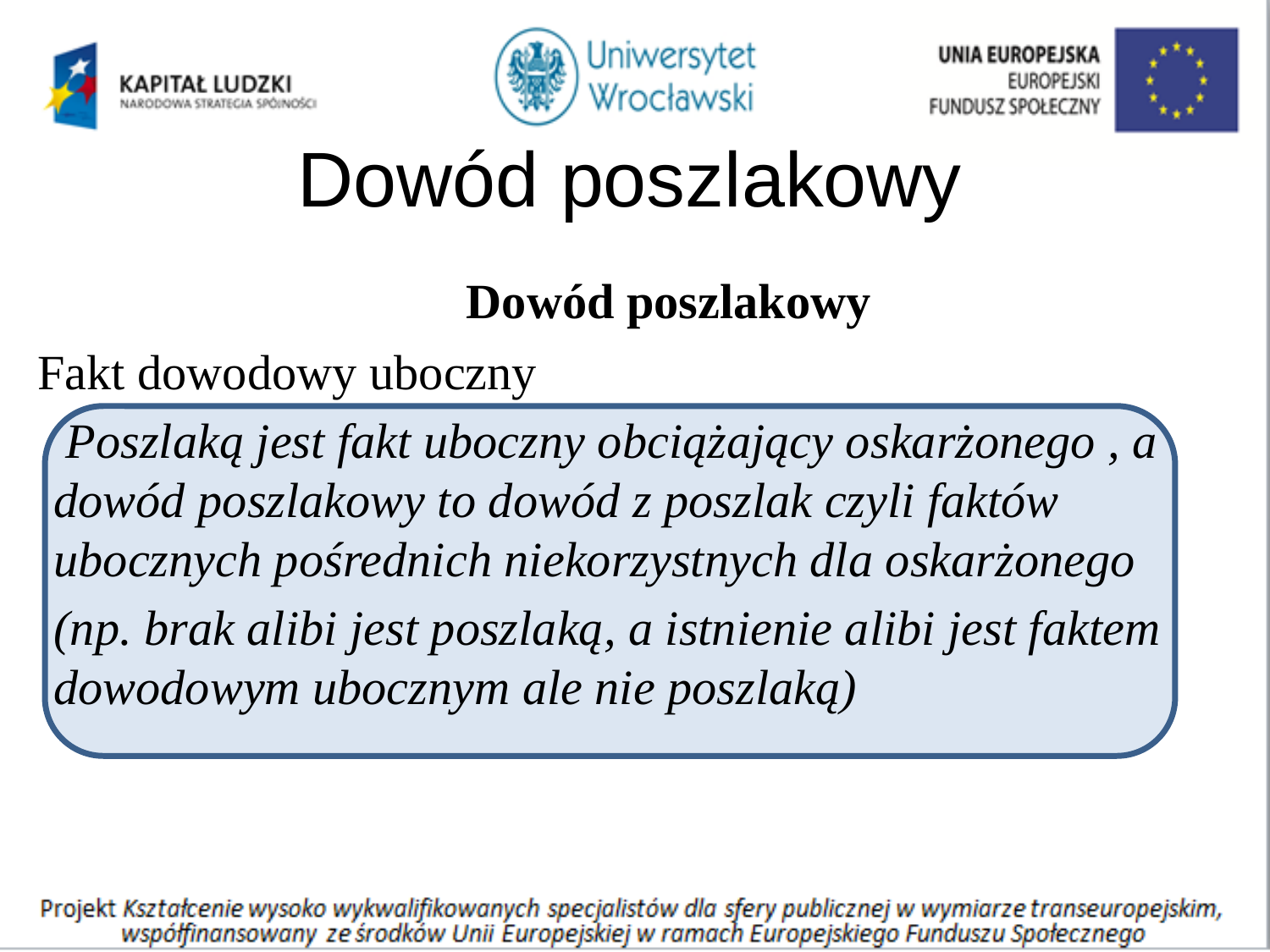

# Dowód poszlakowy
				Dowód poszlakowy
Fakt dowodowy uboczny
 Poszlaką jest fakt uboczny obciążający oskarżonego , a dowód poszlakowy to dowód z poszlak czyli faktów ubocznych pośrednich niekorzystnych dla oskarżonego
(np. brak alibi jest poszlaką, a istnienie alibi jest faktem dowodowym ubocznym ale nie poszlaką)